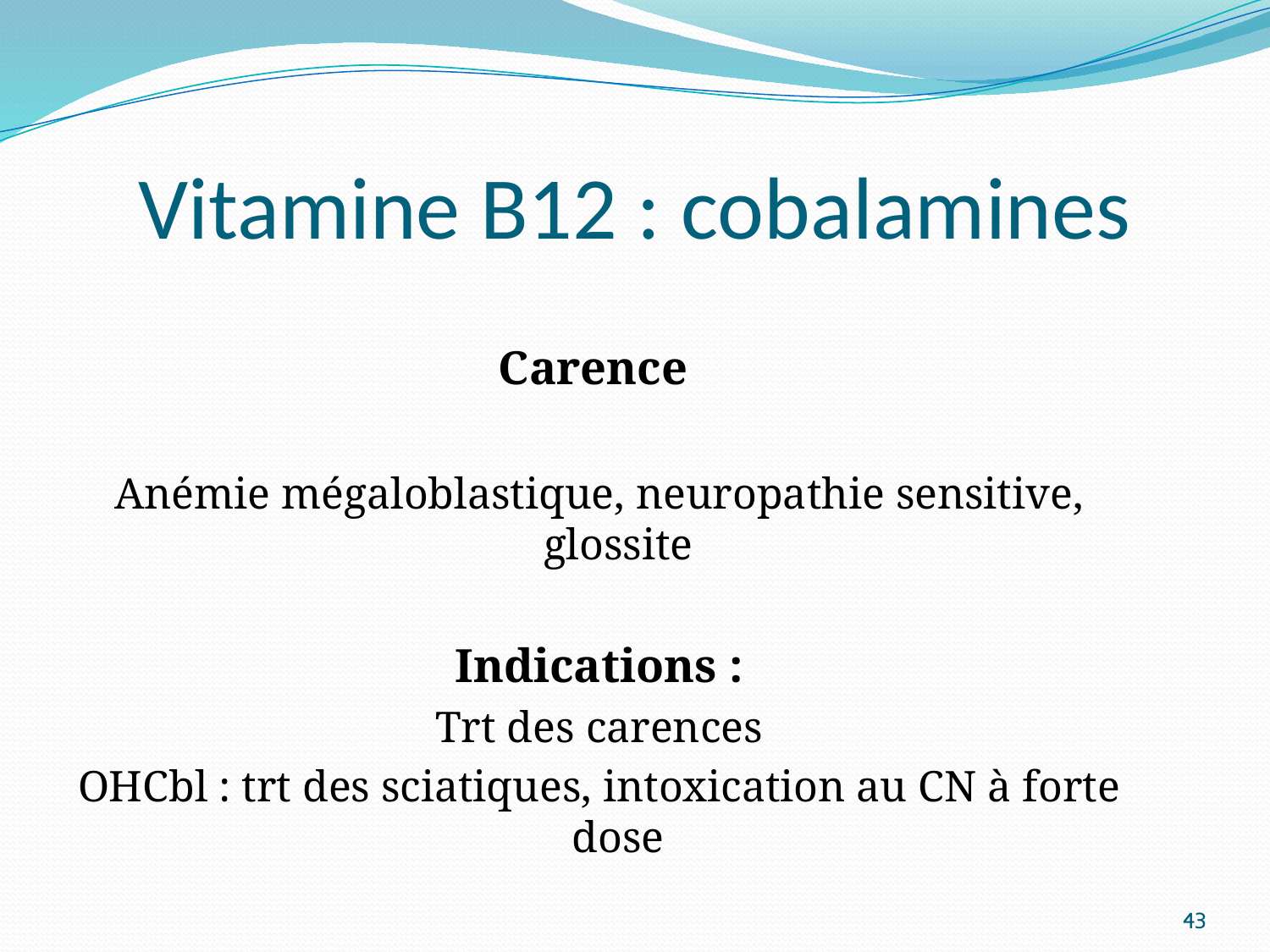

# Vitamine B12 : cobalamines

Carence

Anémie mégaloblastique, neuropathie sensitive, glossite

Indications :
Trt des carences
OHCbl : trt des sciatiques, intoxication au CN à forte dose
43